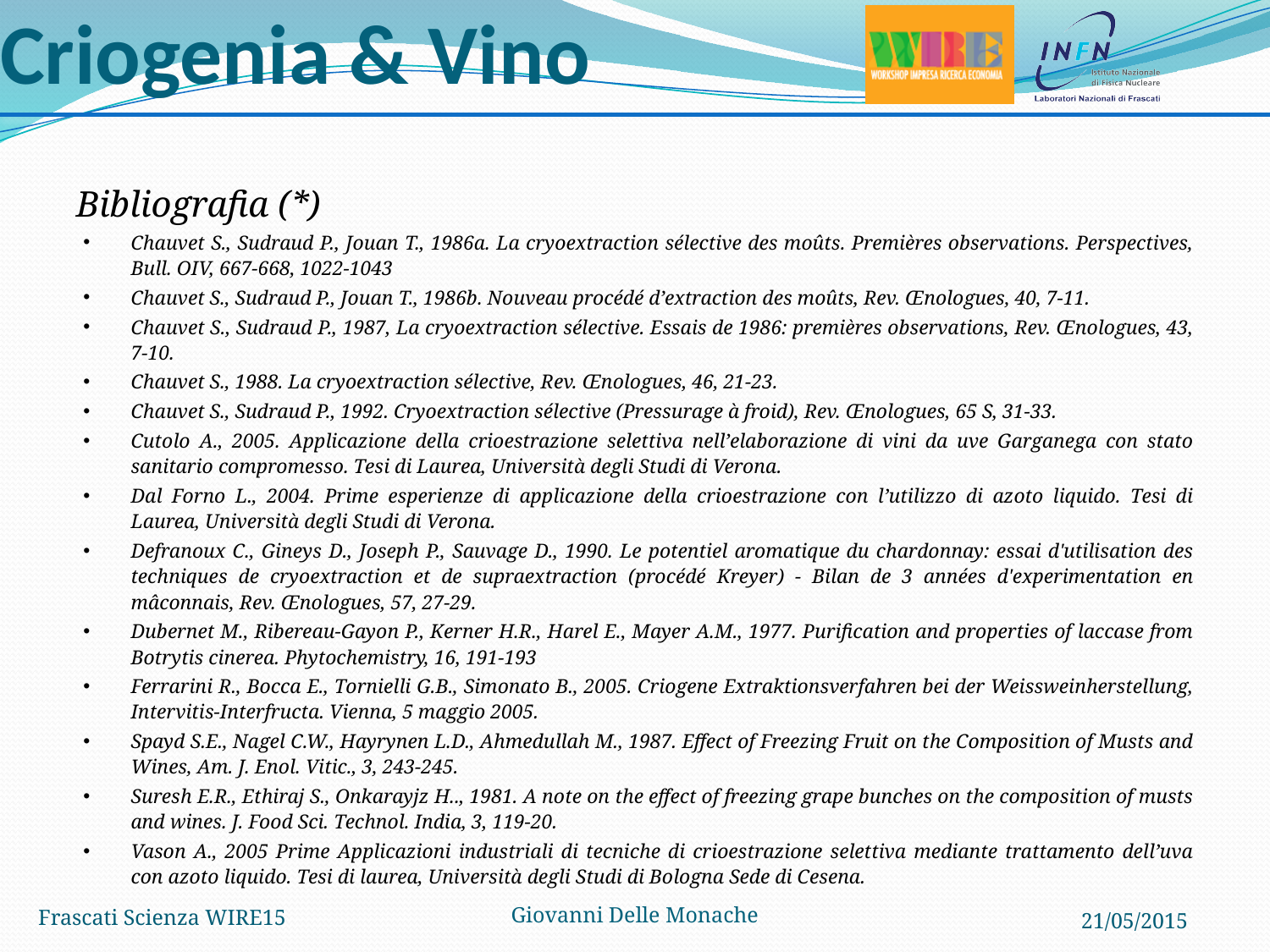

# Criogenia & Vino

Bibliografia (*)
Chauvet S., Sudraud P., Jouan T., 1986a. La cryoextraction sélective des moûts. Premières observations. Perspectives, Bull. OIV, 667-668, 1022-1043
Chauvet S., Sudraud P., Jouan T., 1986b. Nouveau procédé d’extraction des moûts, Rev. Œnologues, 40, 7-11.
Chauvet S., Sudraud P., 1987, La cryoextraction sélective. Essais de 1986: premières observations, Rev. Œnologues, 43, 7-10.
Chauvet S., 1988. La cryoextraction sélective, Rev. Œnologues, 46, 21-23.
Chauvet S., Sudraud P., 1992. Cryoextraction sélective (Pressurage à froid), Rev. Œnologues, 65 S, 31-33.
Cutolo A., 2005. Applicazione della crioestrazione selettiva nell’elaborazione di vini da uve Garganega con stato sanitario compromesso. Tesi di Laurea, Università degli Studi di Verona.
Dal Forno L., 2004. Prime esperienze di applicazione della crioestrazione con l’utilizzo di azoto liquido. Tesi di Laurea, Università degli Studi di Verona.
Defranoux C., Gineys D., Joseph P., Sauvage D., 1990. Le potentiel aromatique du chardonnay: essai d'utilisation des techniques de cryoextraction et de supraextraction (procédé Kreyer) - Bilan de 3 années d'experimentation en mâconnais, Rev. Œnologues, 57, 27-29.
Dubernet M., Ribereau-Gayon P., Kerner H.R., Harel E., Mayer A.M., 1977. Purification and properties of laccase from Botrytis cinerea. Phytochemistry, 16, 191-193
Ferrarini R., Bocca E., Tornielli G.B., Simonato B., 2005. Criogene Extraktionsverfahren bei der Weissweinherstellung, Intervitis-Interfructa. Vienna, 5 maggio 2005.
Spayd S.E., Nagel C.W., Hayrynen L.D., Ahmedullah M., 1987. Effect of Freezing Fruit on the Composition of Musts and Wines, Am. J. Enol. Vitic., 3, 243-245.
Suresh E.R., Ethiraj S., Onkarayjz H.., 1981. A note on the effect of freezing grape bunches on the composition of musts and wines. J. Food Sci. Technol. India, 3, 119-20.
Vason A., 2005 Prime Applicazioni industriali di tecniche di crioestrazione selettiva mediante trattamento dell’uva con azoto liquido. Tesi di laurea, Università degli Studi di Bologna Sede di Cesena.

Frascati Scienza WIRE15
21/05/2015